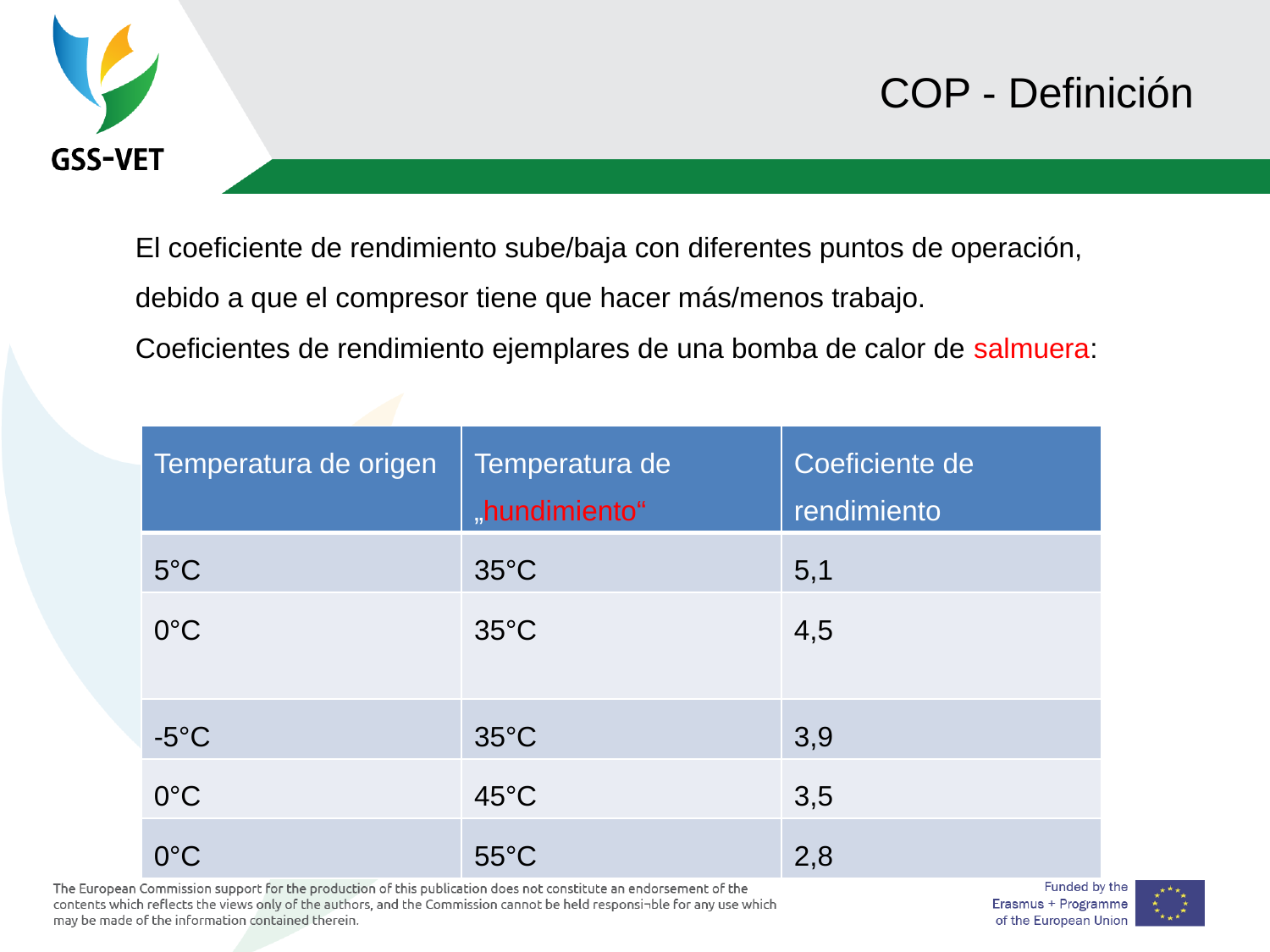

# COP - Definición

El coeficiente de rendimiento sube/baja con diferentes puntos de operación,
debido a que el compresor tiene que hacer más/menos trabajo.
Coeficientes de rendimiento ejemplares de una bomba de calor de salmuera:

| Temperatura de origen | Temperatura de „hundimiento“ | Coeficiente de rendimiento |
| --- | --- | --- |
| 5°C | 35°C | 5,1 |
| 0°C | 35°C | 4,5 |
| -5°C | 35°C | 3,9 |
| 0°C | 45°C | 3,5 |
| 0°C | 55°C | 2,8 |